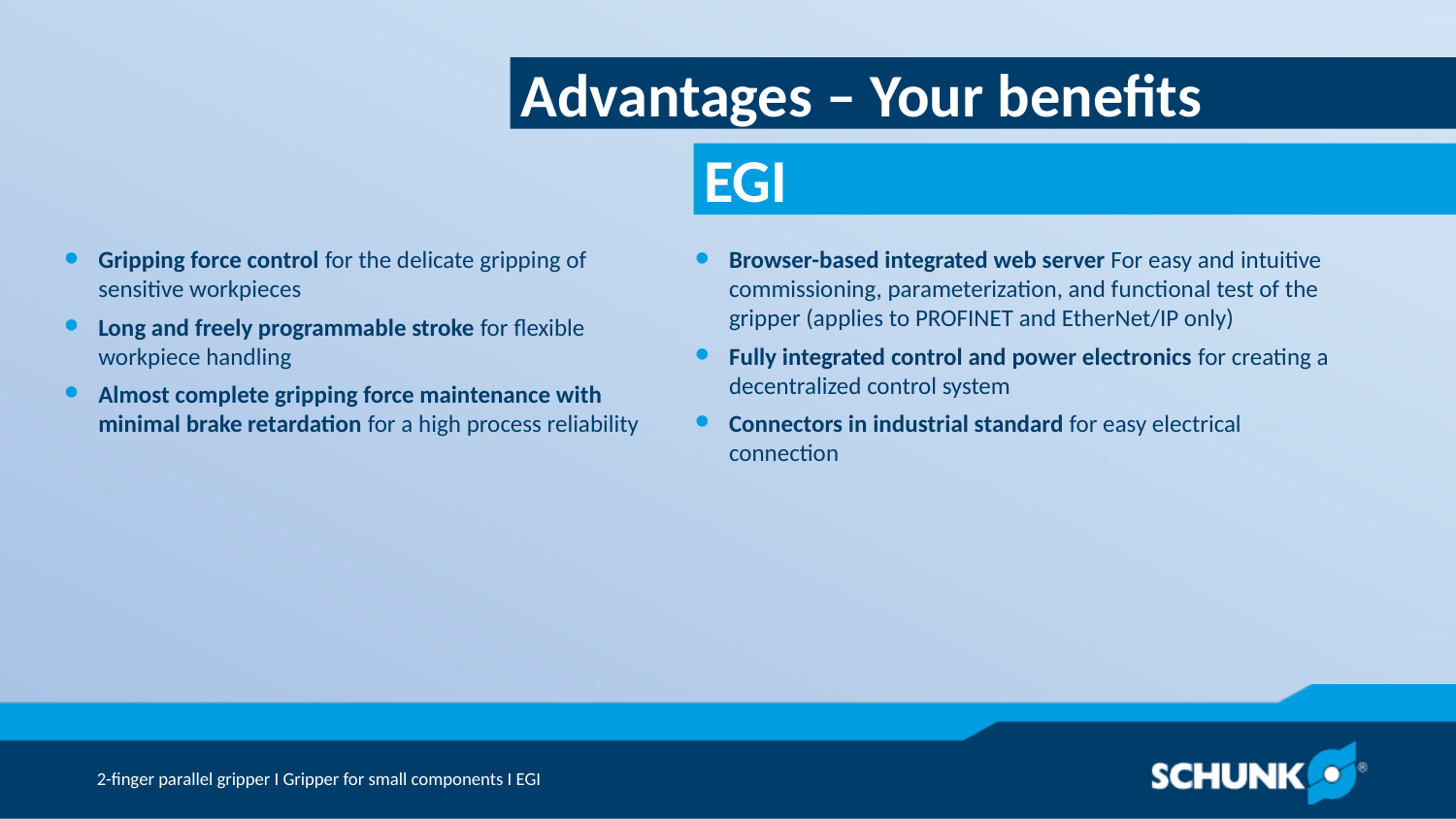

Advantages – Your benefits
Gripping force control for the delicate gripping of sensitive workpieces
Long and freely programmable stroke for flexible workpiece handling
Almost complete gripping force maintenance with minimal brake retardation for a high process reliability
Browser-based integrated web server For easy and intuitive commissioning, parameterization, and functional test of the gripper (applies to PROFINET and EtherNet/IP only)
Fully integrated control and power electronics for creating a decentralized control system
Connectors in industrial standard for easy electrical connection